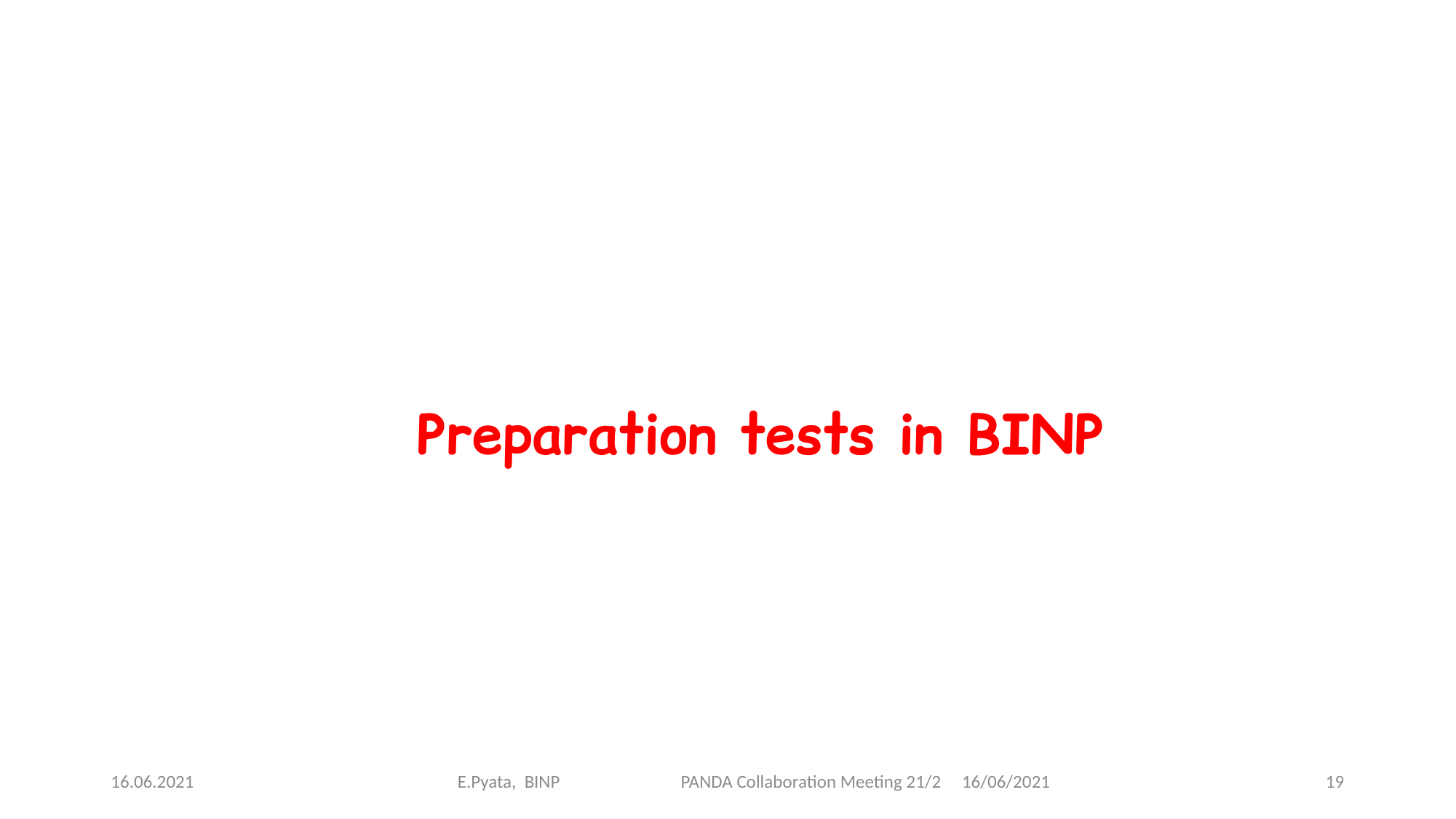

Preparation tests in BINP
16.06.2021
E.Pyata,  BINP                             PANDA Collaboration Meeting 21/2     16/06/2021
19